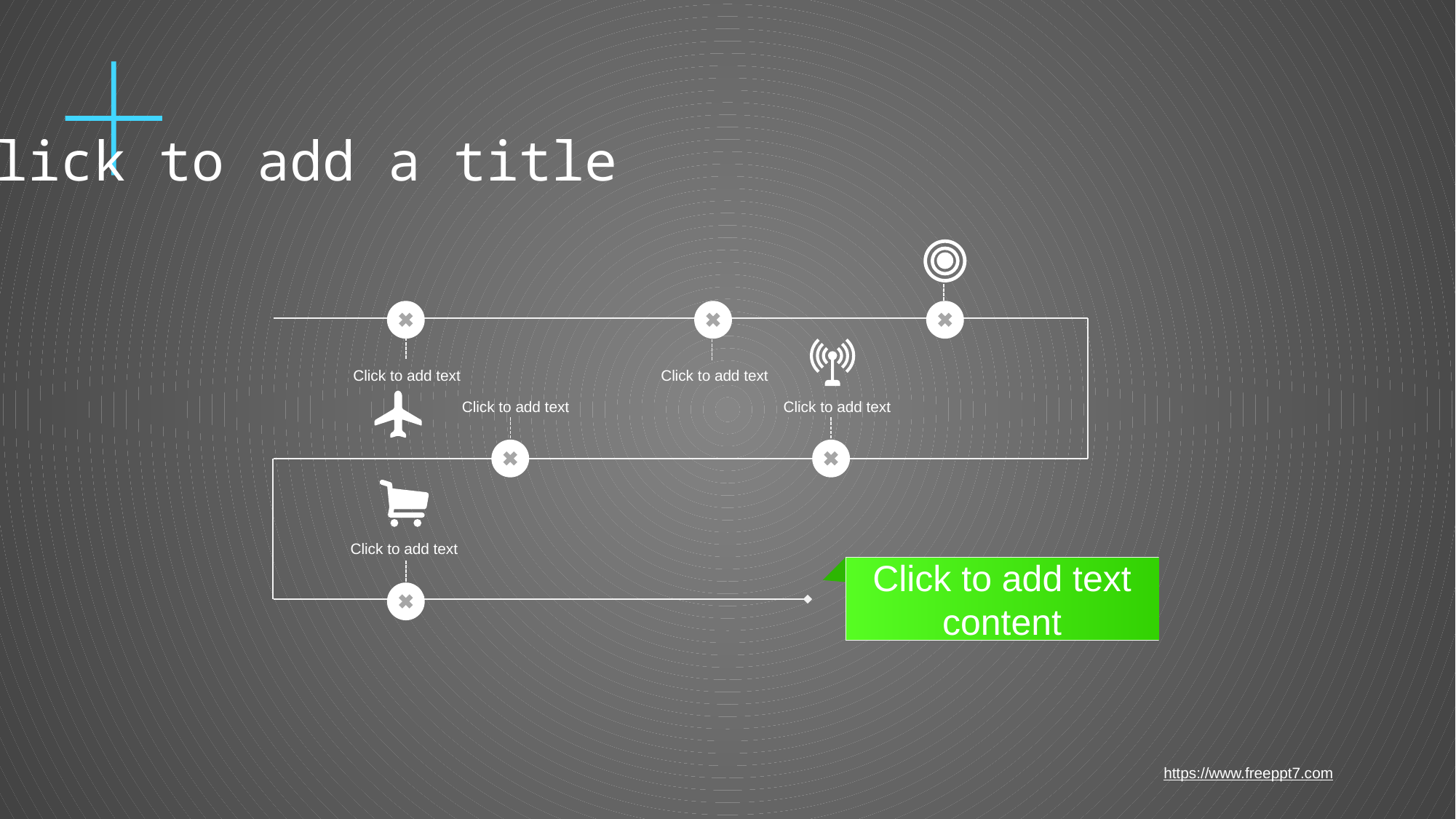

Click to add a title

Click to add text
Click to add text

Click to add text
Click to add text

Click to add text

Click to add text content